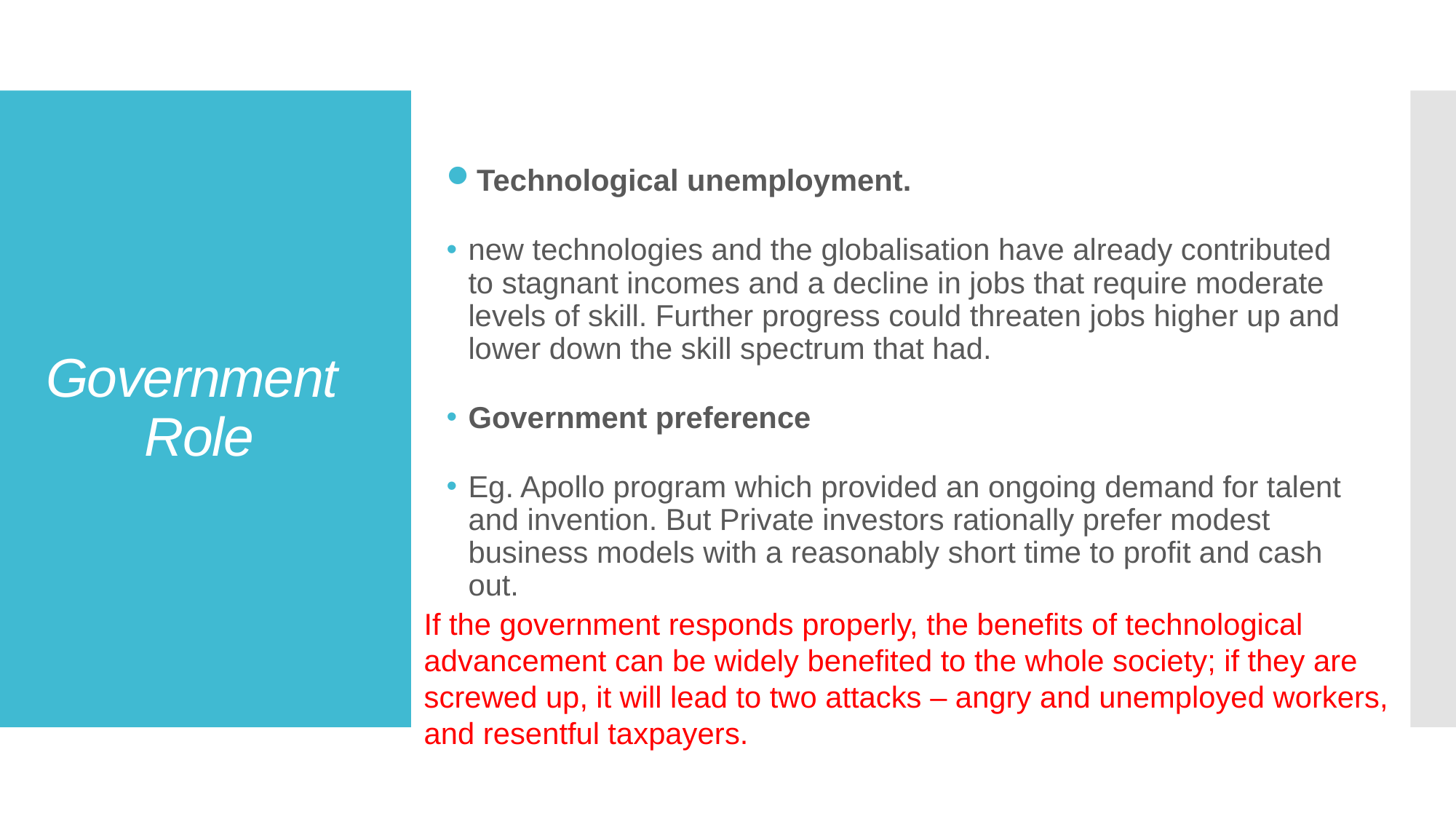

# Government Role
Technological unemployment.
new technologies and the globalisation have already contributed to stagnant incomes and a decline in jobs that require moderate levels of skill. Further progress could threaten jobs higher up and lower down the skill spectrum that had.
Government preference
Eg. Apollo program which provided an ongoing demand for talent and invention. But Private investors rationally prefer modest business models with a reasonably short time to profit and cash out.

If the government responds properly, the benefits of technological advancement can be widely benefited to the whole society; if they are screwed up, it will lead to two attacks – angry and unemployed workers, and resentful taxpayers.